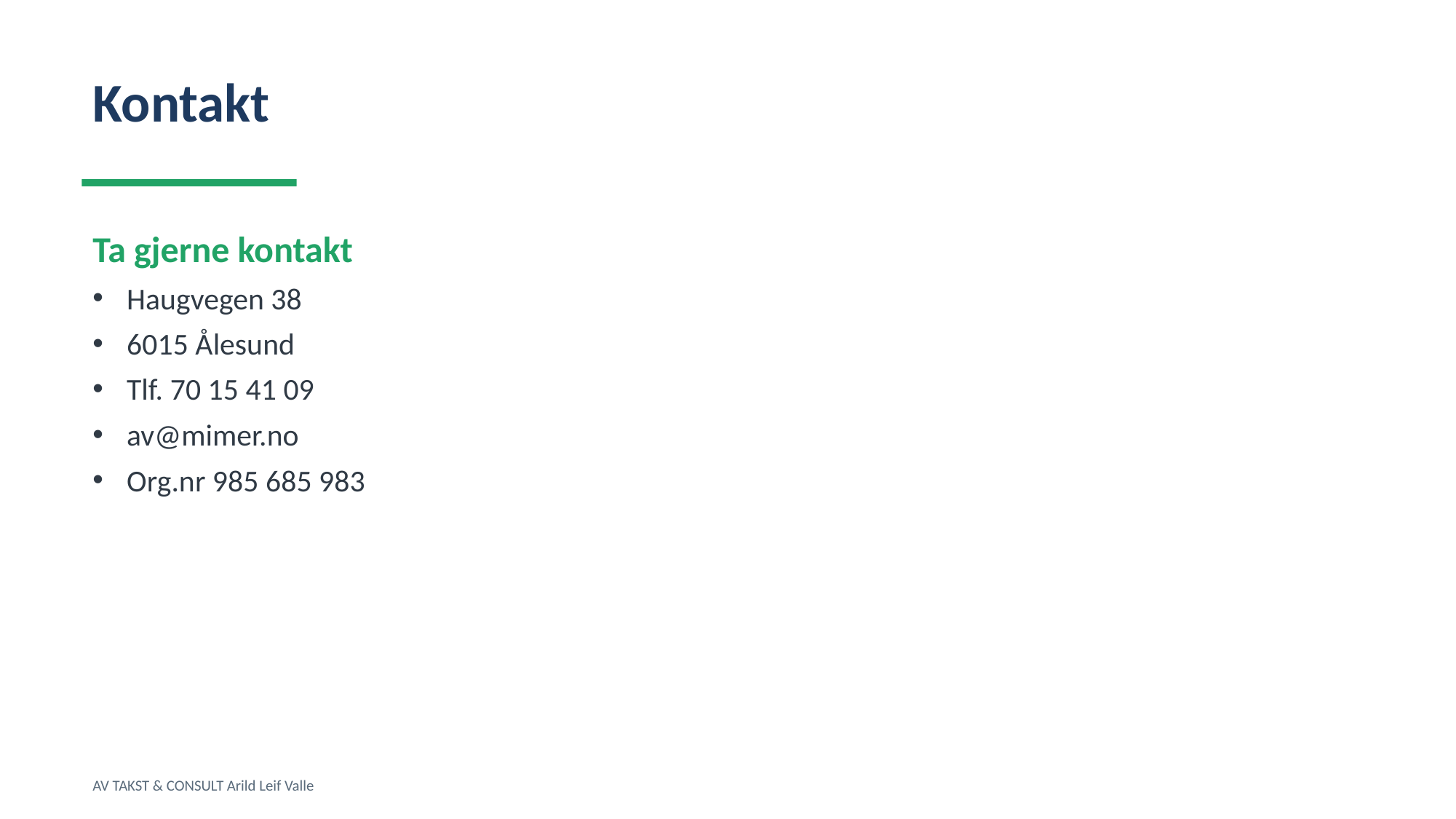

Kontakt

Ta gjerne kontakt
Haugvegen 38
6015 Ålesund
Tlf. 70 15 41 09
av@mimer.no
Org.nr 985 685 983
AV TAKST & CONSULT Arild Leif Valle